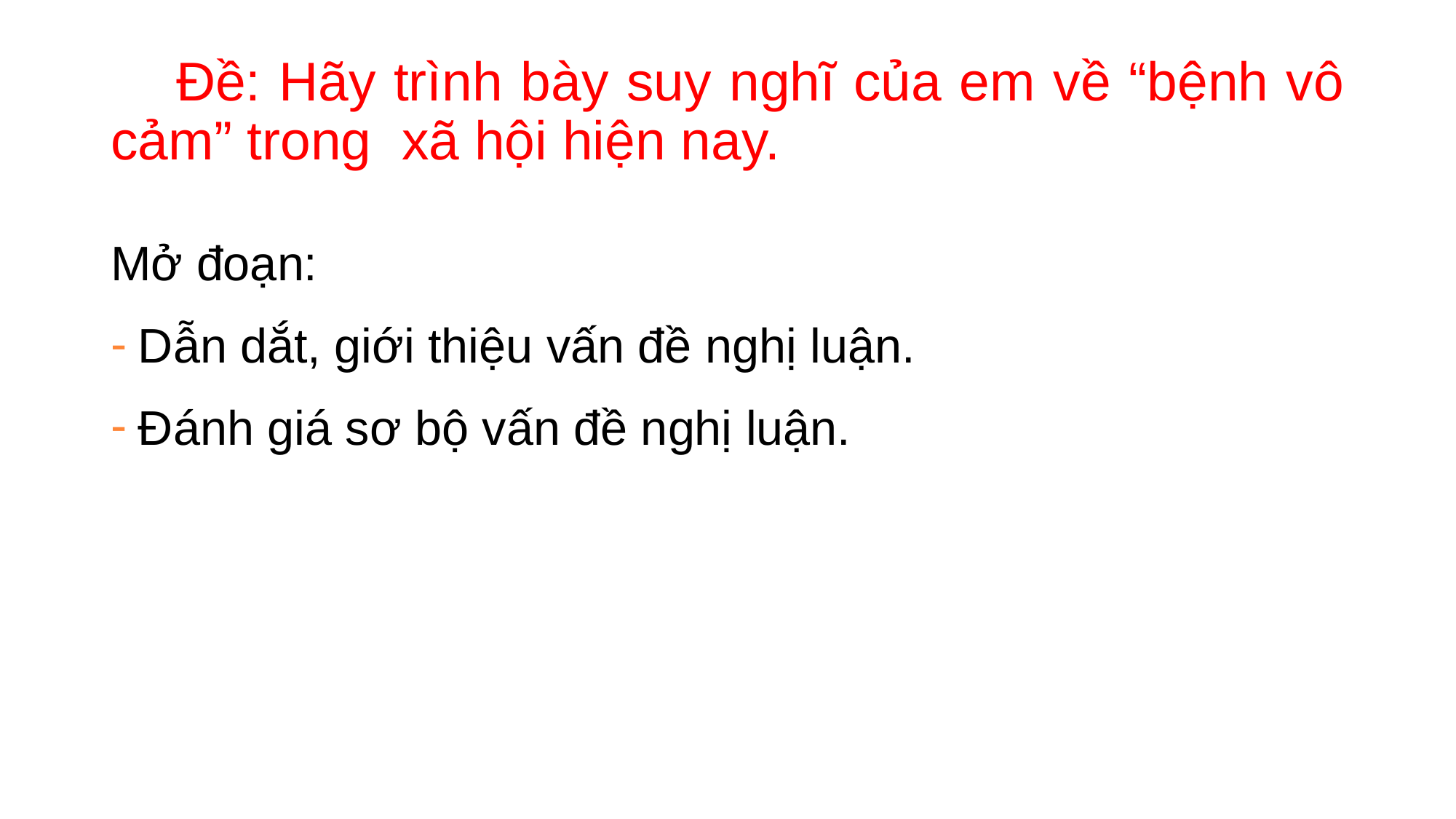

# Đề: Hãy trình bày suy nghĩ của em về “bệnh vô cảm” trong  xã hội hiện nay.
Mở đoạn:
Dẫn dắt, giới thiệu vấn đề nghị luận.
Đánh giá sơ bộ vấn đề nghị luận.